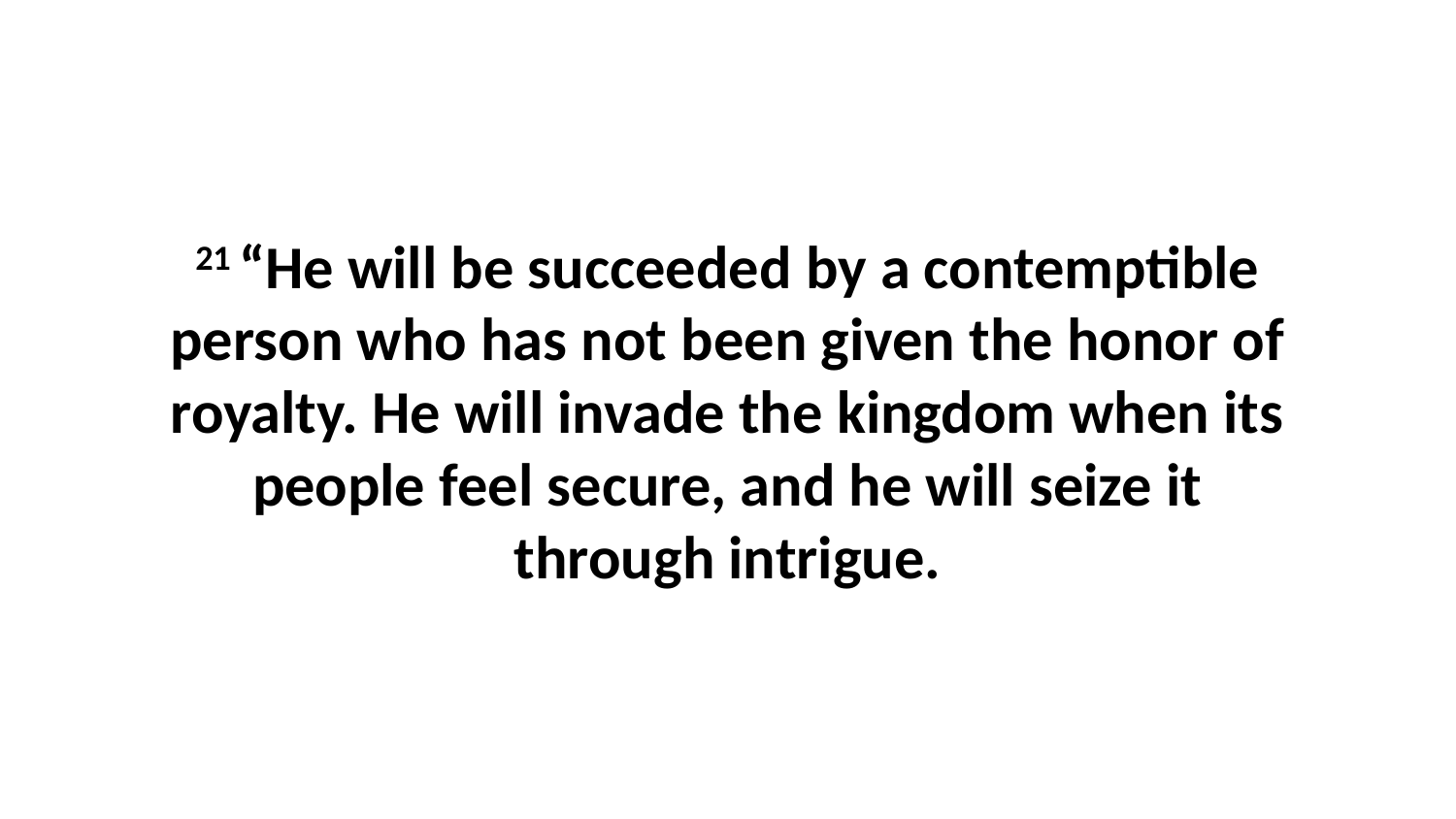

21 “He will be succeeded by a contemptible person who has not been given the honor of royalty. He will invade the kingdom when its people feel secure, and he will seize it through intrigue.